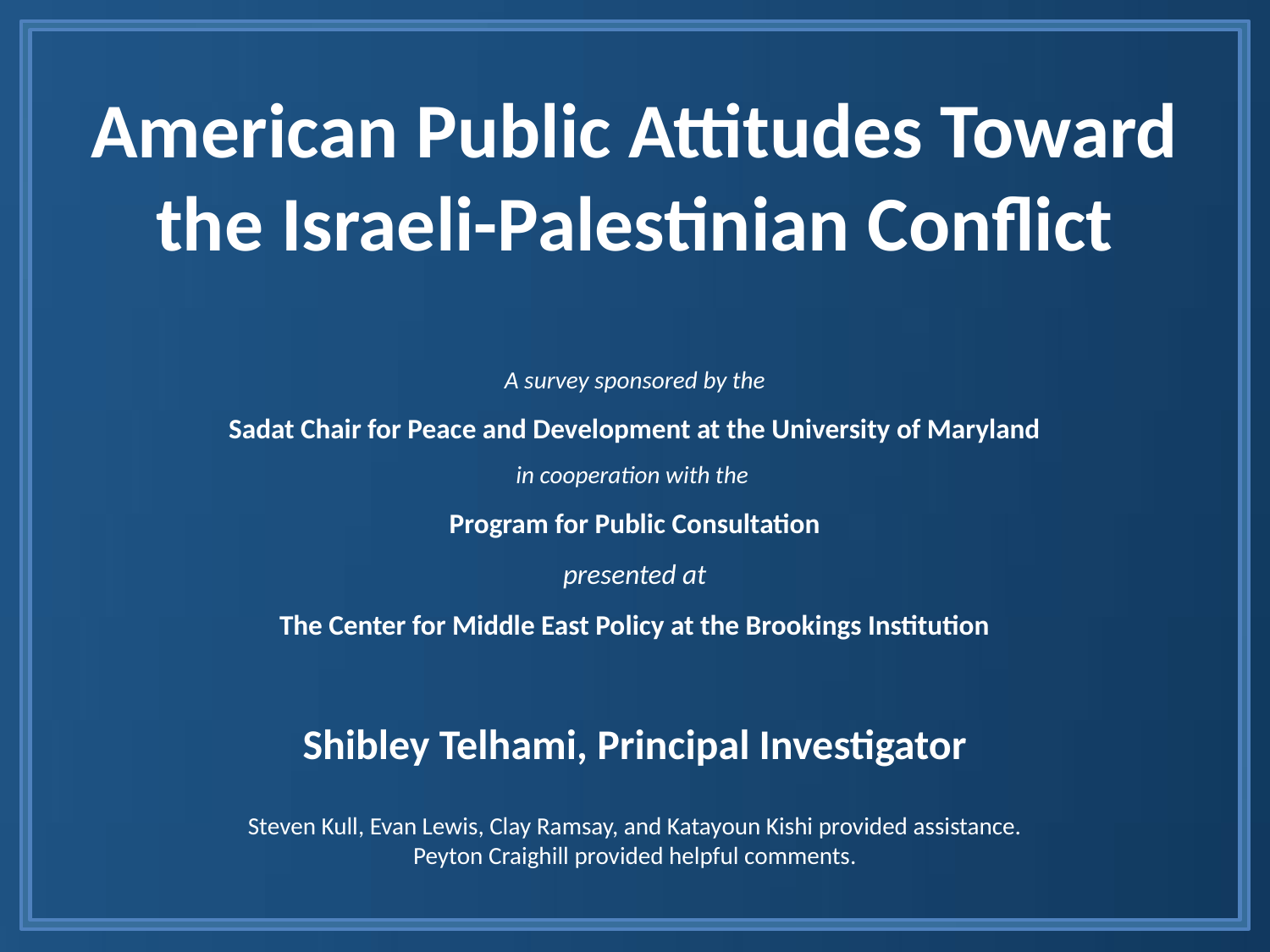

American Public Attitudes Toward the Israeli-Palestinian Conflict

A survey sponsored by the
Sadat Chair for Peace and Development at the University of Maryland
in cooperation with the
Program for Public Consultation
presented at
The Center for Middle East Policy at the Brookings Institution

Shibley Telhami, Principal Investigator

Steven Kull, Evan Lewis, Clay Ramsay, and Katayoun Kishi provided assistance.
Peyton Craighill provided helpful comments.